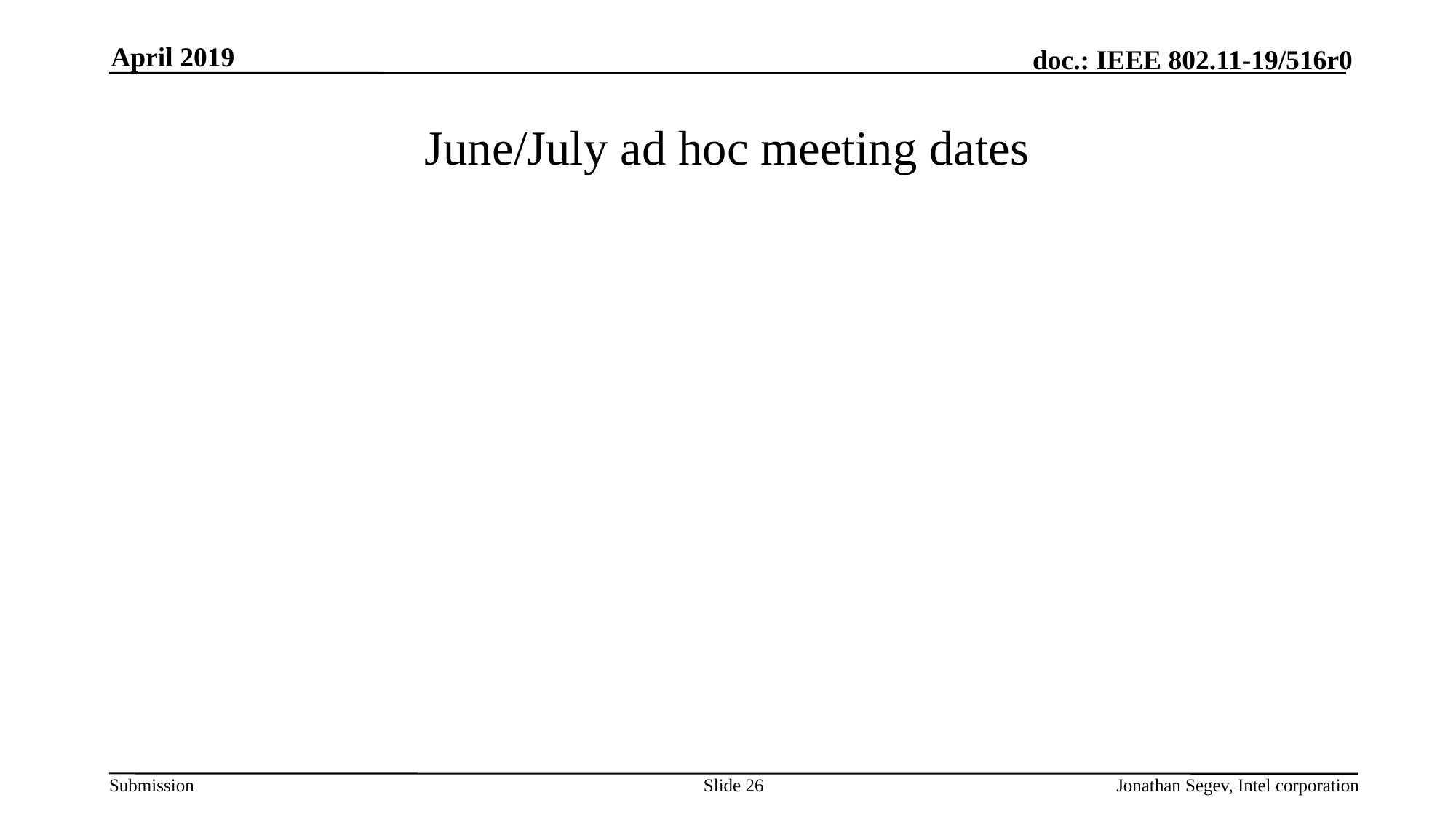

April 2019
# June/July ad hoc meeting dates

Slide 26
Jonathan Segev, Intel corporation